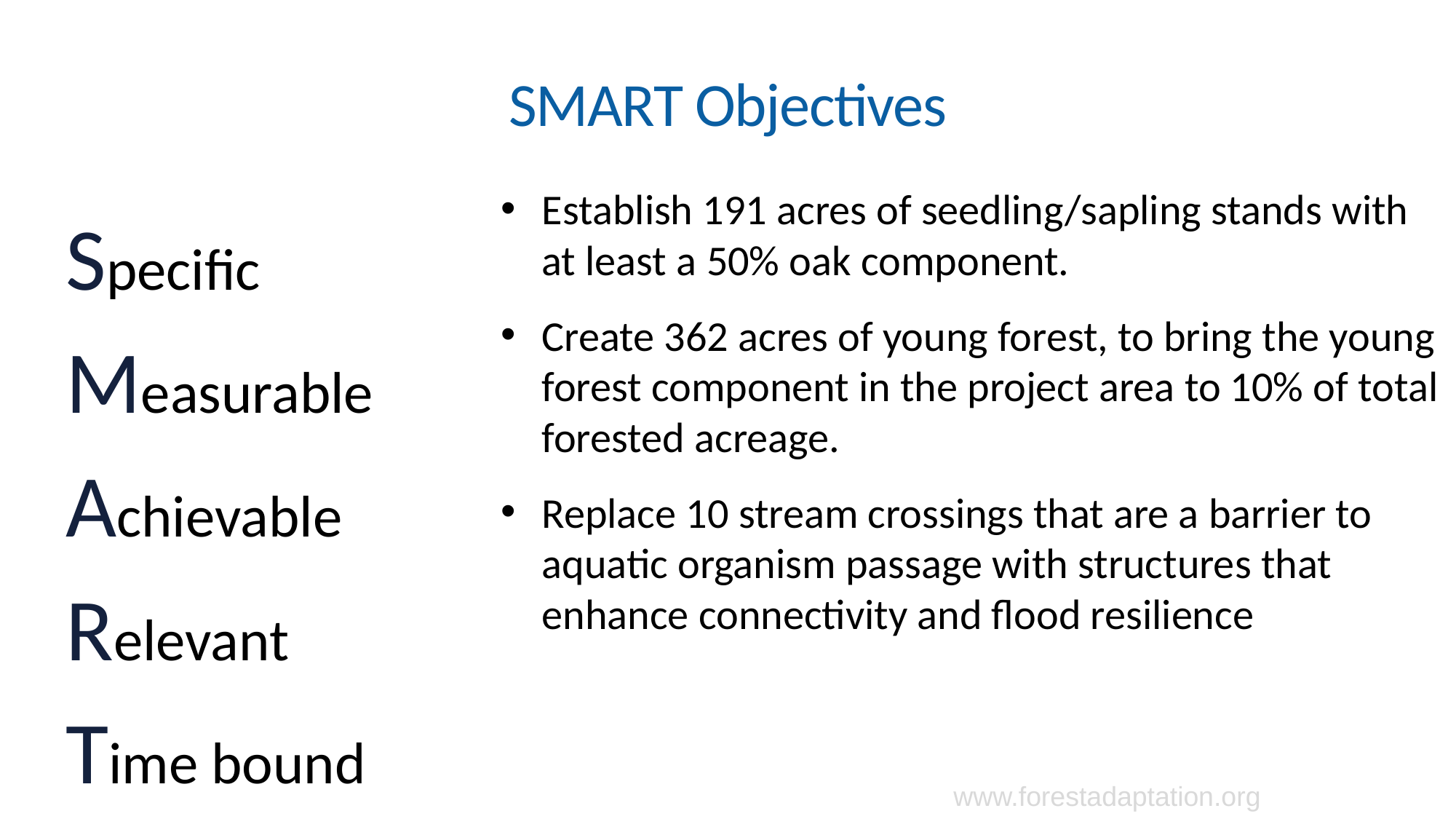

# SMART Objectives
Establish 191 acres of seedling/sapling stands with at least a 50% oak component.
Create 362 acres of young forest, to bring the young forest component in the project area to 10% of total forested acreage.
Replace 10 stream crossings that are a barrier to aquatic organism passage with structures that enhance connectivity and flood resilience

Specific
Measurable
Achievable
Relevant
Time bound
www.forestadaptation.org